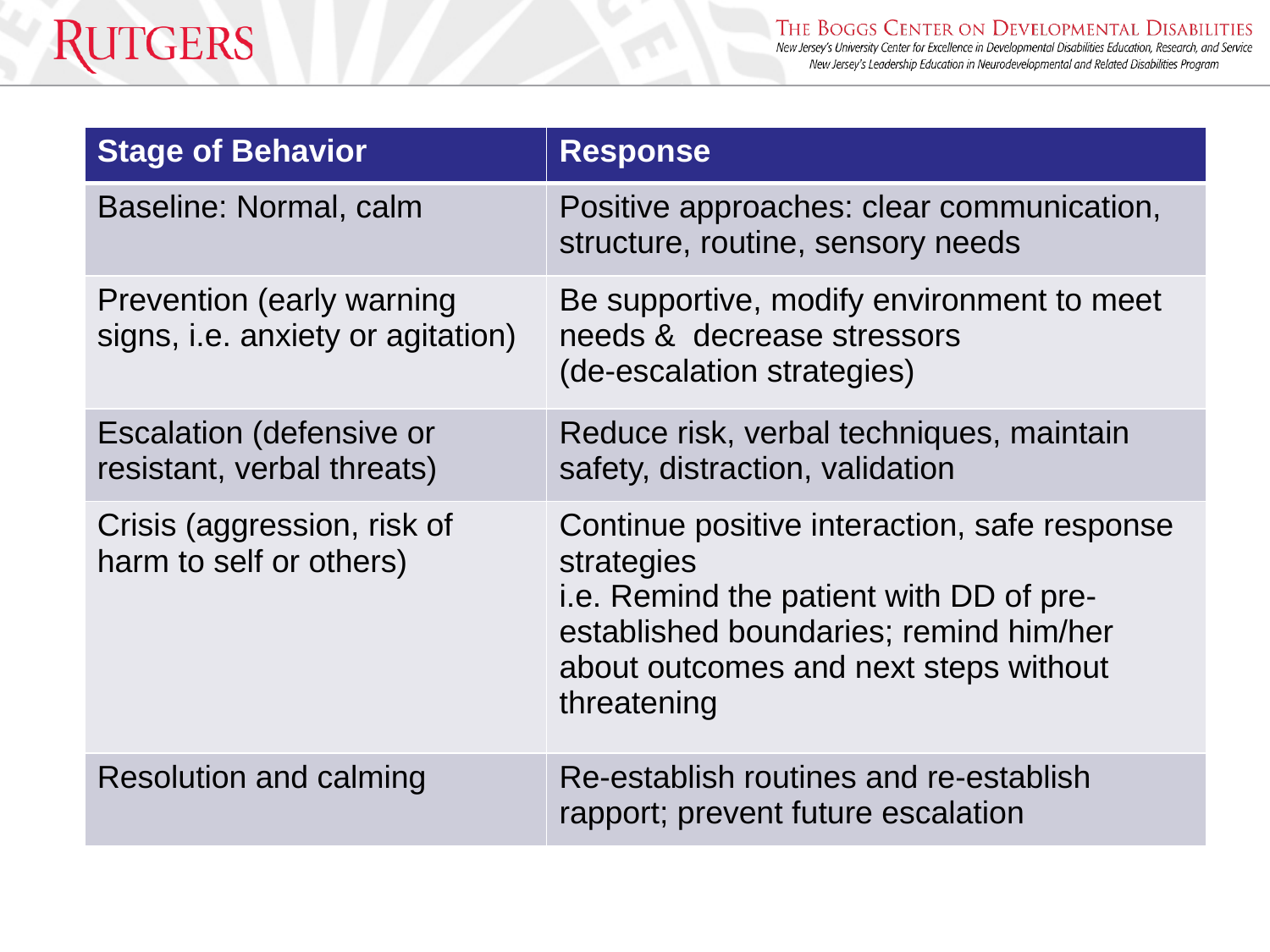

| Stage of Behavior | Response |
| --- | --- |
| Baseline: Normal, calm | Positive approaches: clear communication, structure, routine, sensory needs |
| Prevention (early warning signs, i.e. anxiety or agitation) | Be supportive, modify environment to meet needs & decrease stressors (de-escalation strategies) |
| Escalation (defensive or resistant, verbal threats) | Reduce risk, verbal techniques, maintain safety, distraction, validation |
| Crisis (aggression, risk of harm to self or others) | Continue positive interaction, safe response strategies i.e. Remind the patient with DD of pre-established boundaries; remind him/her about outcomes and next steps without threatening |
| Resolution and calming | Re-establish routines and re-establish rapport; prevent future escalation |